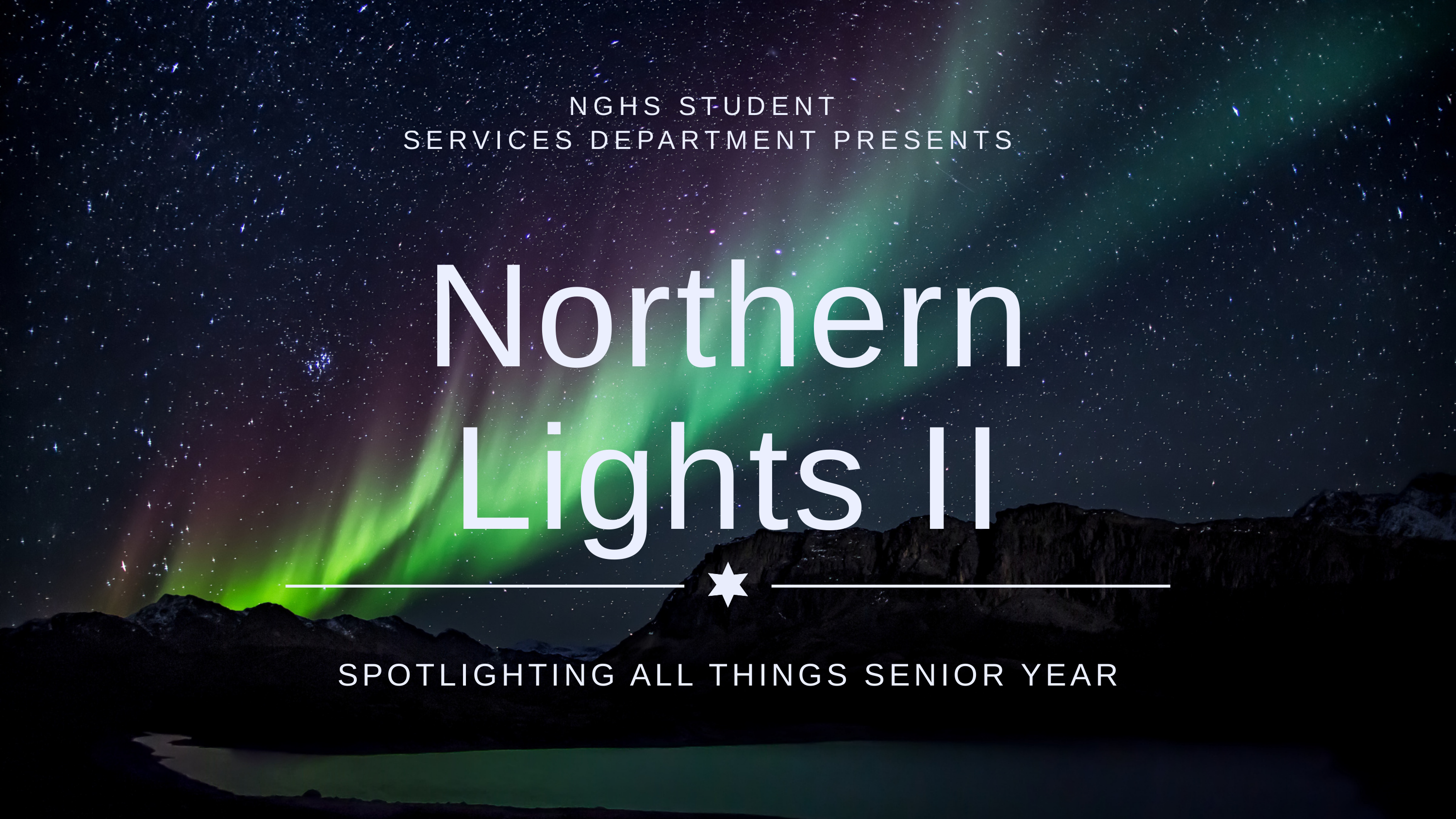

NGHS STUDENT
SERVICES DEPARTMENT PRESENTS
Northern
Lights II

SPOTLIGHTING ALL THINGS SENIOR YEAR